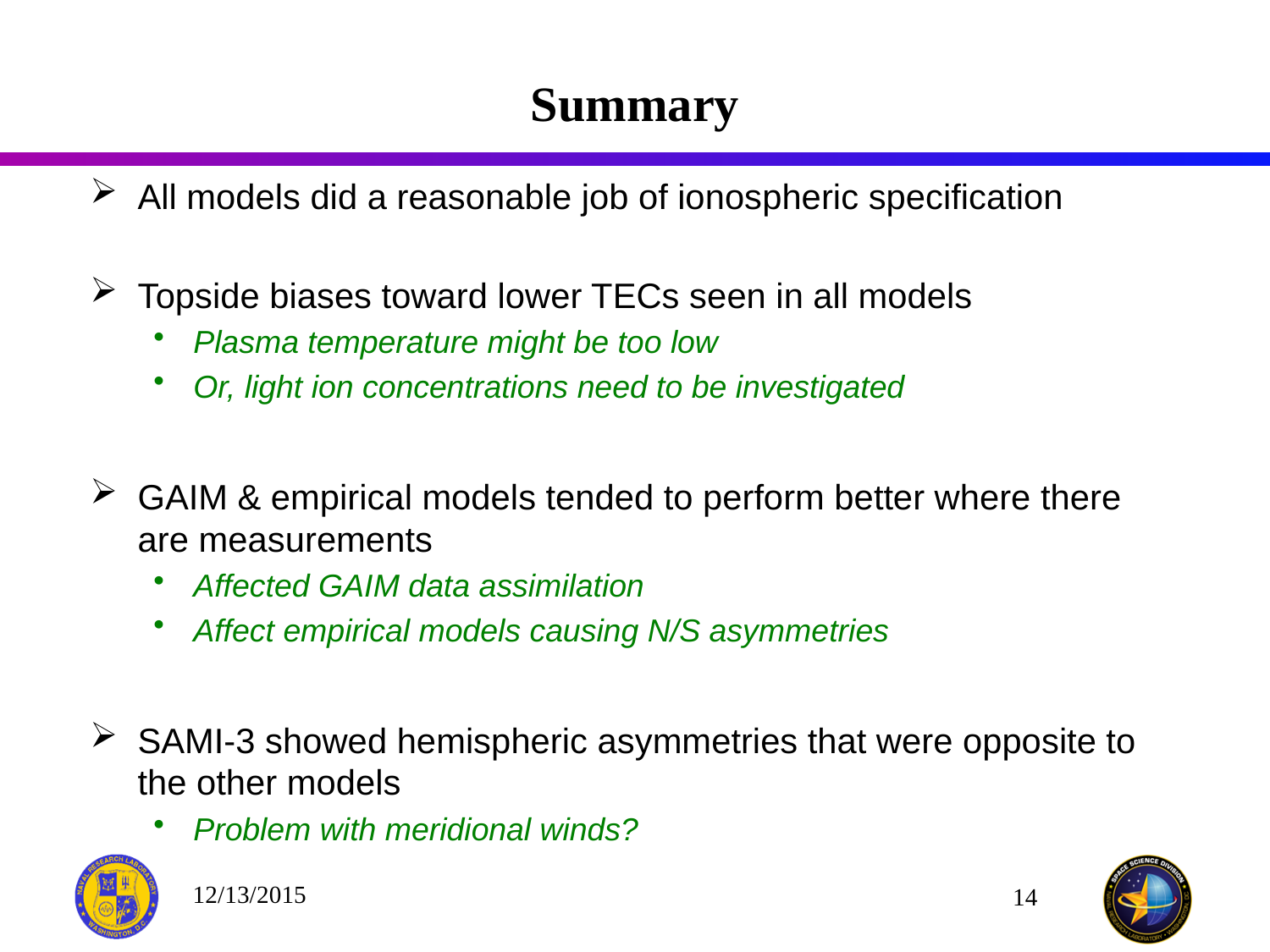

# Summary
All models did a reasonable job of ionospheric specification

Topside biases toward lower TECs seen in all models
Plasma temperature might be too low
Or, light ion concentrations need to be investigated

GAIM & empirical models tended to perform better where there are measurements
Affected GAIM data assimilation
Affect empirical models causing N/S asymmetries

SAMI-3 showed hemispheric asymmetries that were opposite to the other models
Problem with meridional winds?
12/13/2015
14